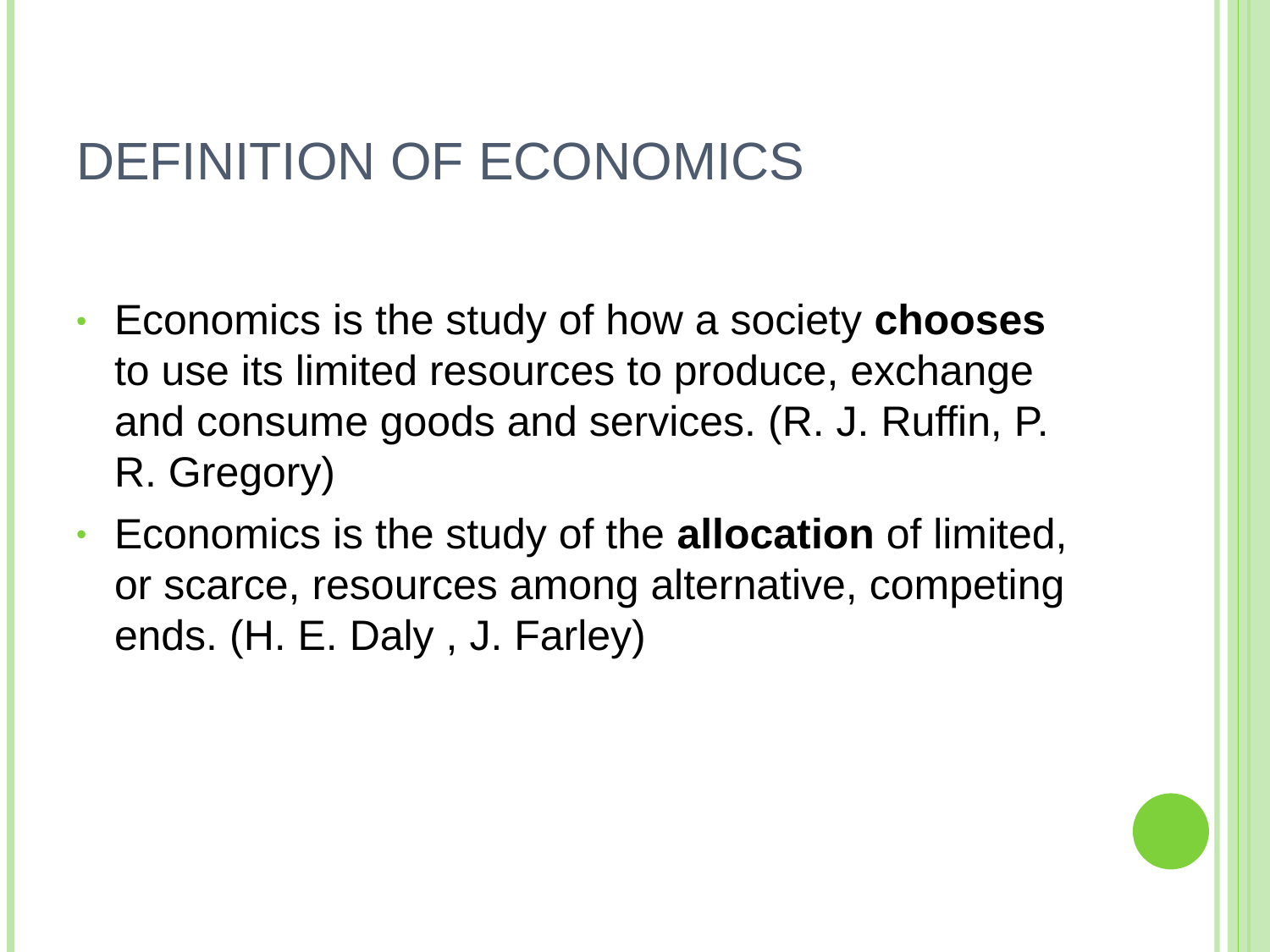

# Definition of Economics
Economics is the study of how a society chooses to use its limited resources to produce, exchange and consume goods and services. (R. J. Ruffin, P. R. Gregory)
Economics is the study of the allocation of limited, or scarce, resources among alternative, competing ends. (H. E. Daly , J. Farley)